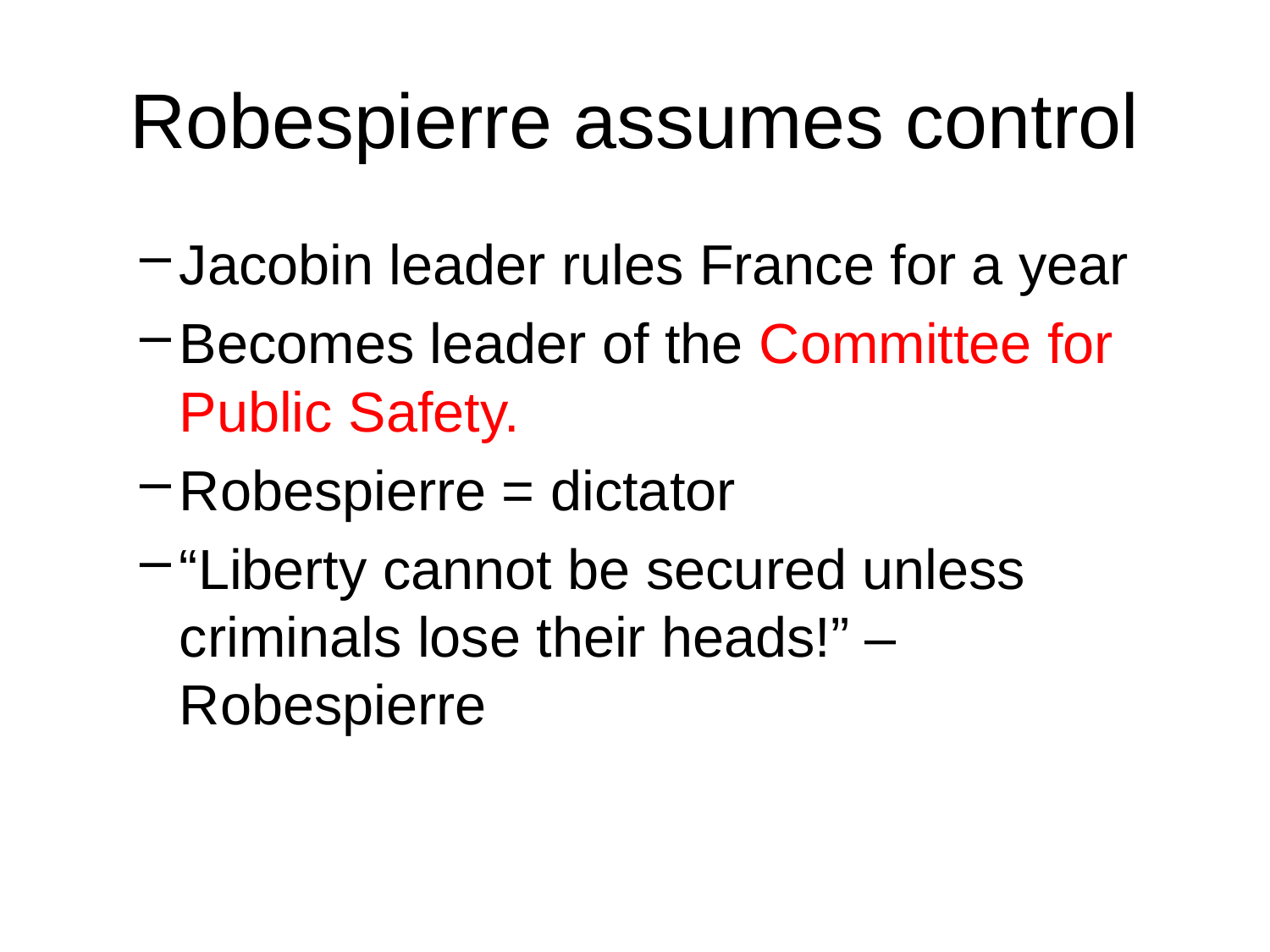

# Robespierre assumes control
Jacobin leader rules France for a year
Becomes leader of the Committee for Public Safety.
Robespierre = dictator
“Liberty cannot be secured unless criminals lose their heads!” – Robespierre